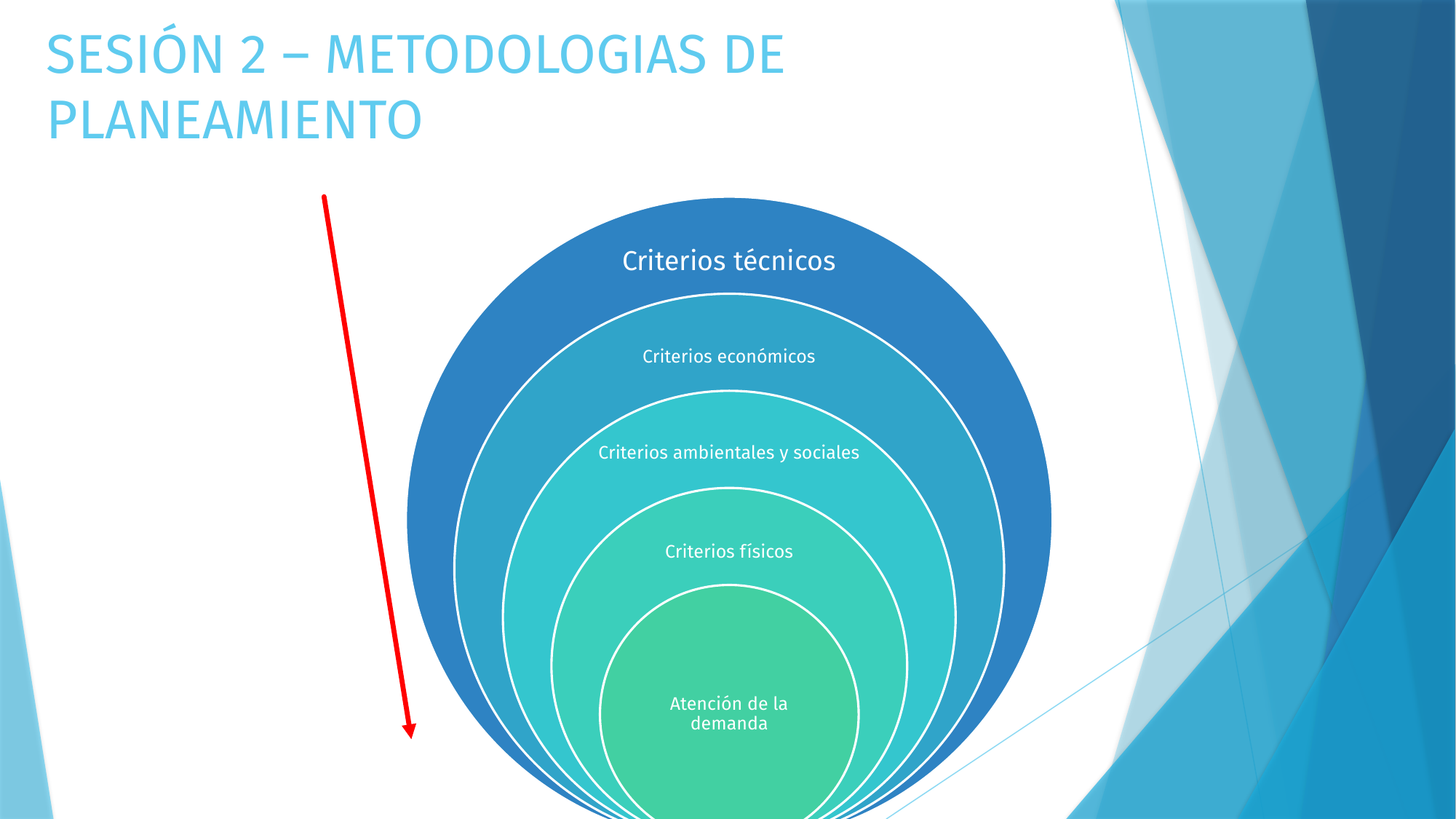

# SESIÓN 2 – METODOLOGIAS DE PLANEAMIENTO
Criterios técnicos
Criterios económicos
Criterios ambientales y sociales
Criterios físicos
Atención de la demanda